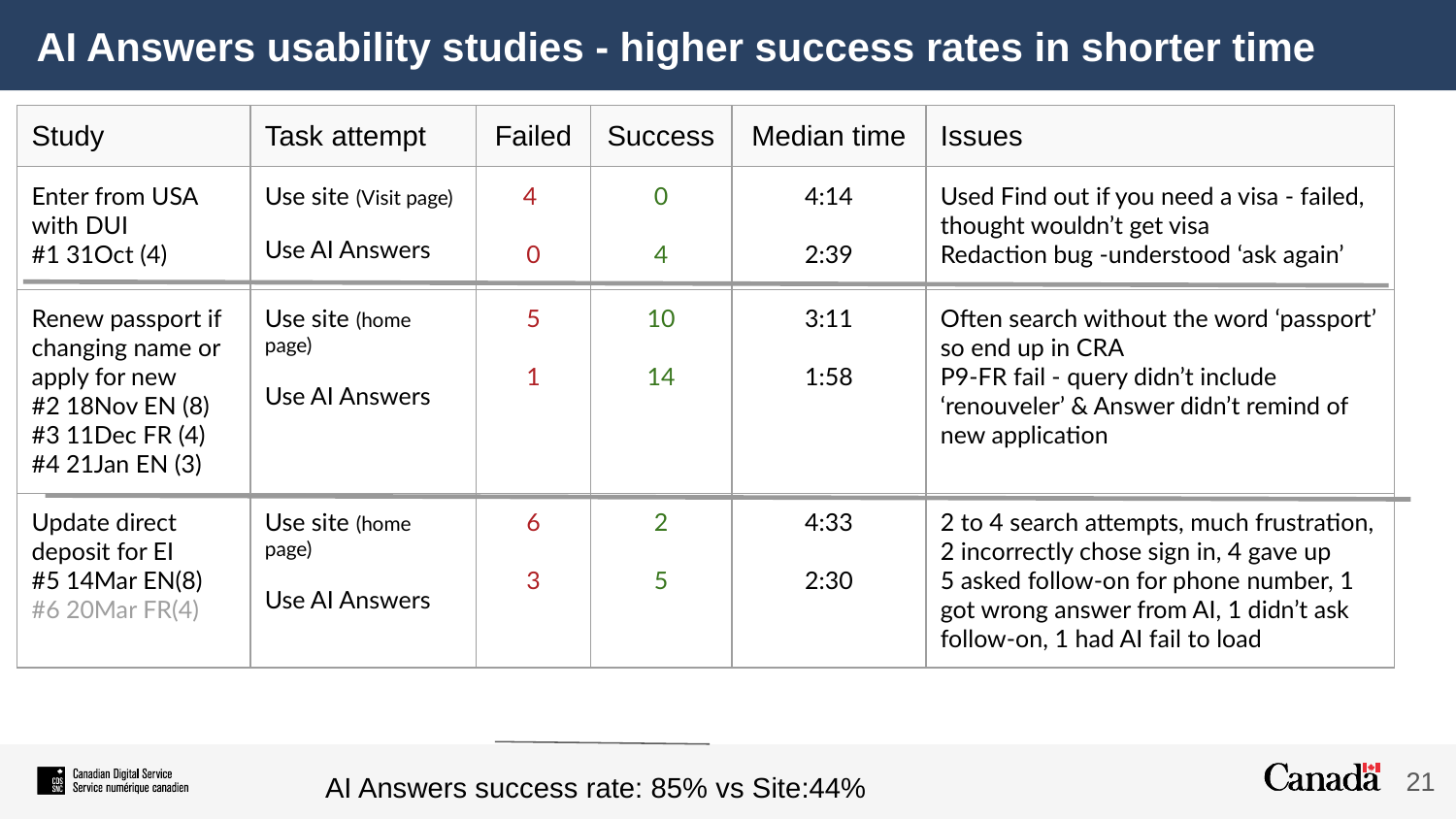

# AI Answers usability studies - higher success rates in shorter time
| Study | Task attempt | Failed | Success | Median time | Issues |
| --- | --- | --- | --- | --- | --- |
| Enter from USA with DUI #1 31Oct (4) | Use site (Visit page) Use AI Answers | 4 0 | 0 4 | 4:14 2:39 | Used Find out if you need a visa - failed, thought wouldn’t get visa Redaction bug -understood ‘ask again’ |
| Renew passport if changing name or apply for new #2 18Nov EN (8) #3 11Dec FR (4) #4 21Jan EN (3) | Use site (home page) Use AI Answers | 5 1 | 10 14 | 3:11 1:58 | Often search without the word ‘passport’ so end up in CRA P9-FR fail - query didn’t include ‘renouveler’ & Answer didn’t remind of new application |
| Update direct deposit for EI #5 14Mar EN(8) #6 20Mar FR(4) | Use site (home page) Use AI Answers | 6 3 | 2 5 | 4:33 2:30 | 2 to 4 search attempts, much frustration, 2 incorrectly chose sign in, 4 gave up 5 asked follow-on for phone number, 1 got wrong answer from AI, 1 didn’t ask follow-on, 1 had AI fail to load |
AI Answers success rate: 85% vs Site:44%